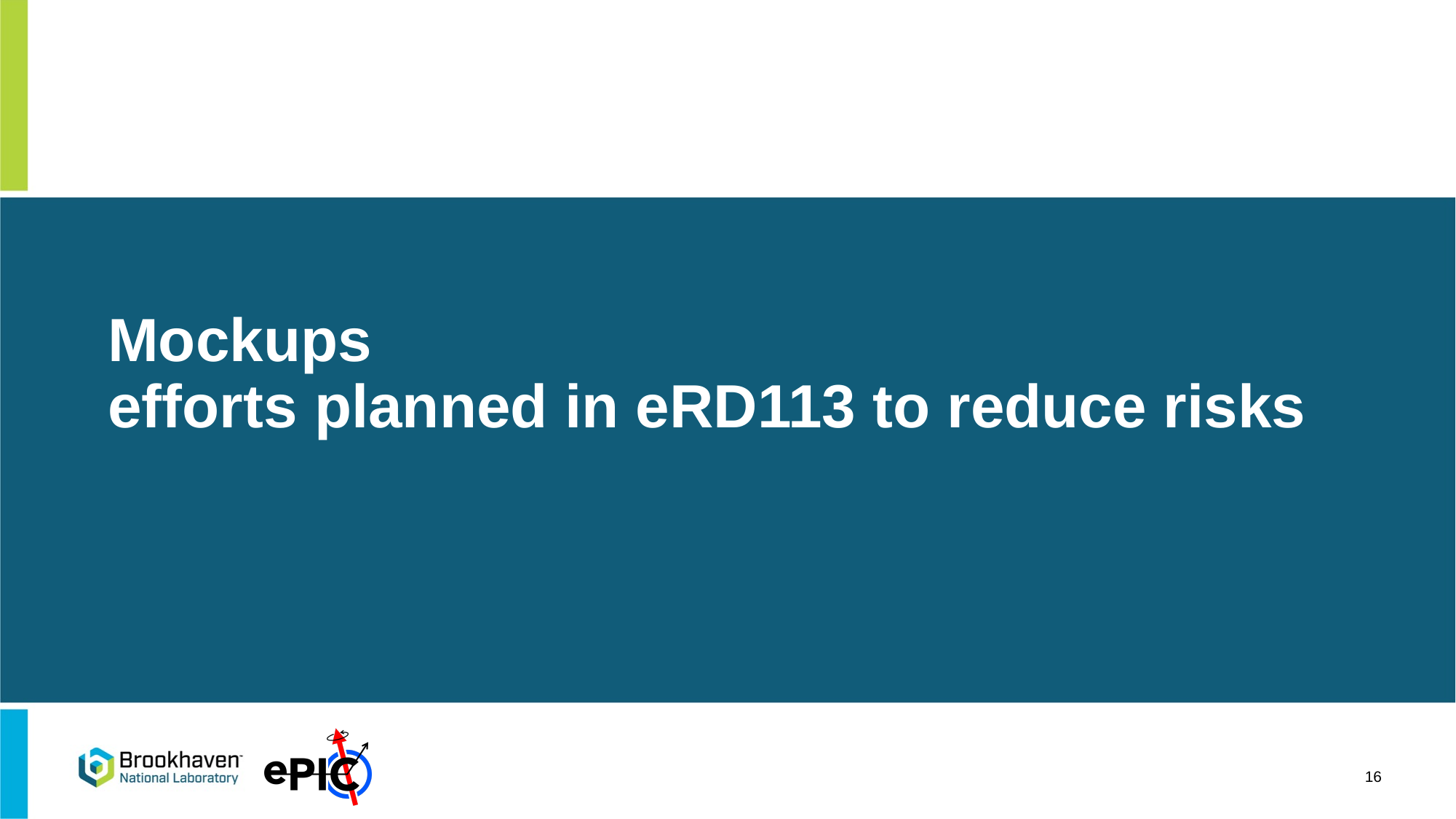

# Mockups efforts planned in eRD113 to reduce risks

16